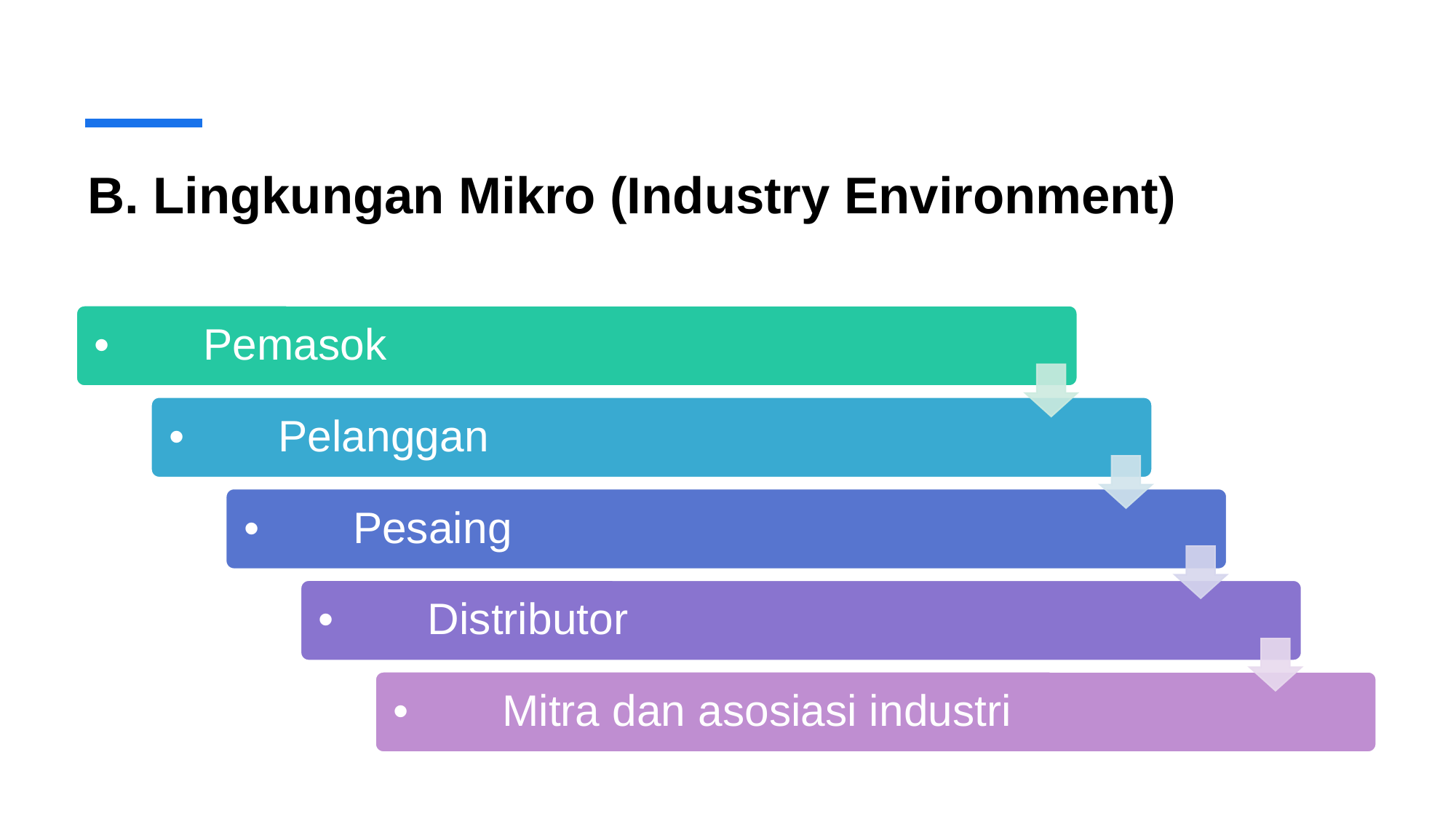

# B. Lingkungan Mikro (Industry Environment)
•	Pemasok
•	Pelanggan
•	Pesaing
•	Distributor
•	Mitra dan asosiasi industri